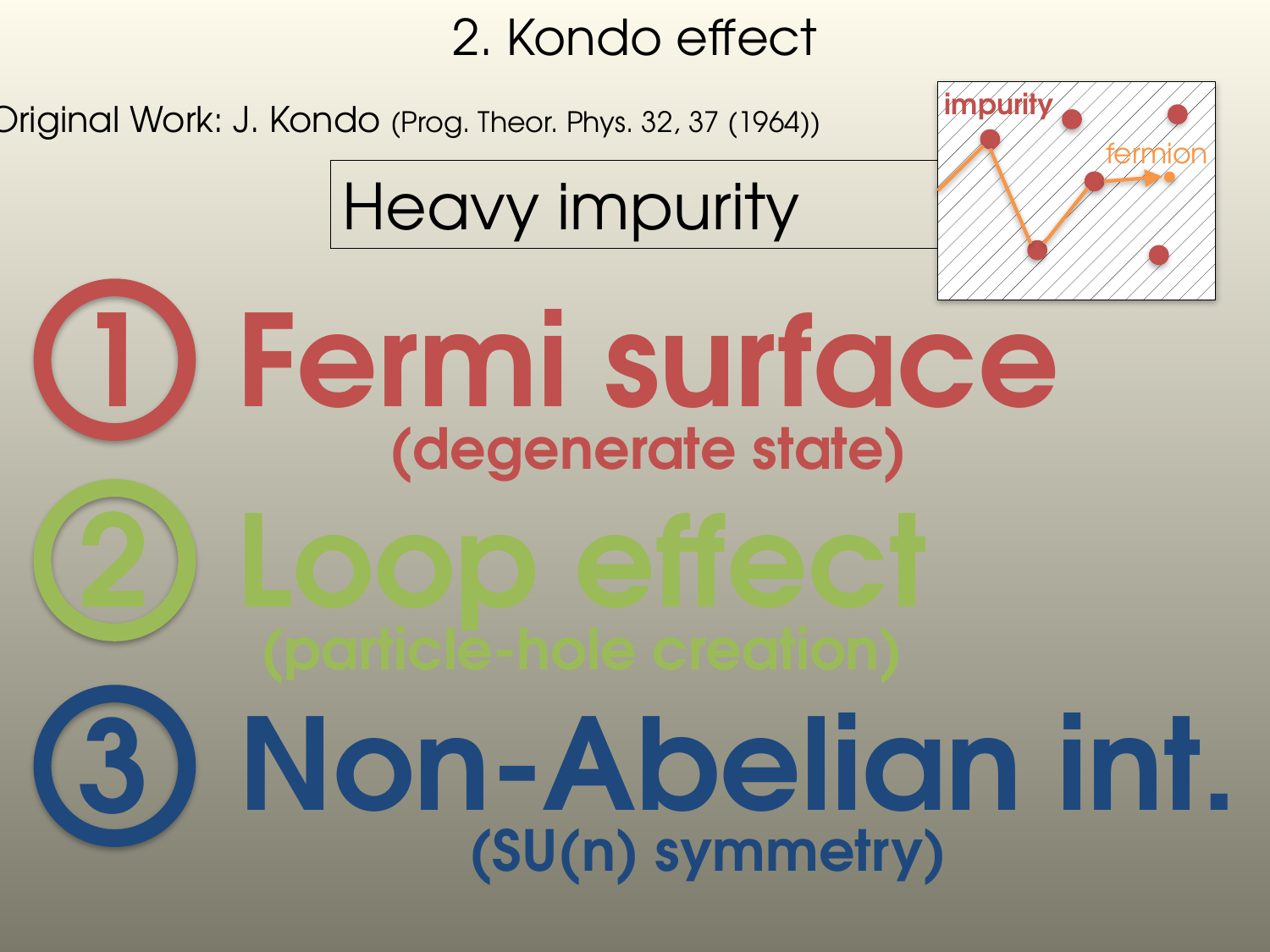

2. Kondo effect
impurity

fermion

Original Work: J. Kondo (Prog. Theor. Phys. 32, 37 (1964))
Heavy impurity
1

Fermi surface
(degenerate state)
2

Loop effect
(particle-hole creation)
Non-Abelian int.
3

(SU(n) symmetry)